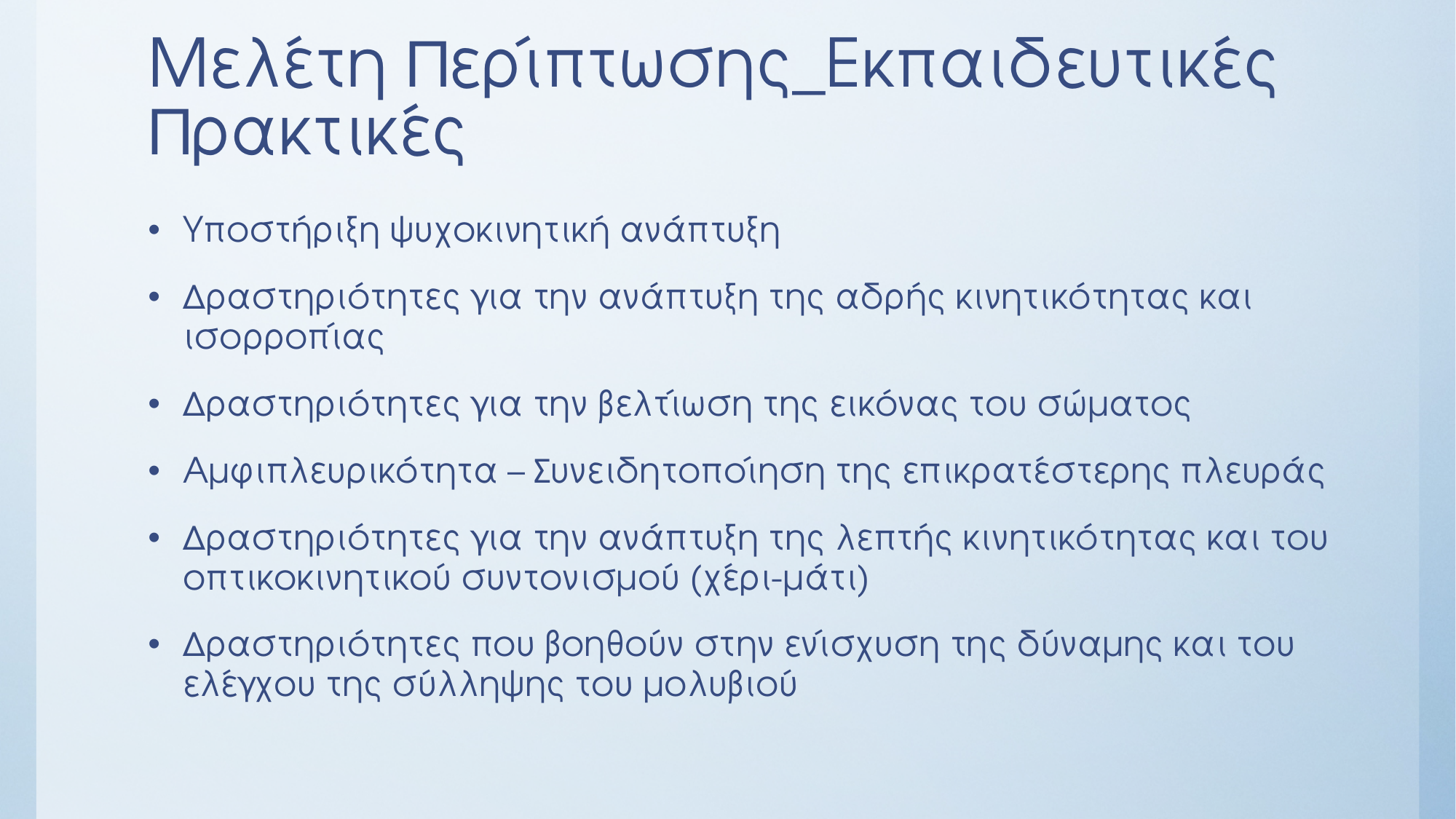

# Μελέτη Περίπτωσης_Εκπαιδευτικές Πρακτικές
Υποστήριξη ψυχοκινητική ανάπτυξη
Δραστηριότητες για την ανάπτυξη της αδρής κινητικότητας και ισορροπίας
Δραστηριότητες για την βελτίωση της εικόνας του σώματος
Αμφιπλευρικότητα – Συνειδητοποίηση της επικρατέστερης πλευράς
Δραστηριότητες για την ανάπτυξη της λεπτής κινητικότητας και του οπτικοκινητικού συντονισμού (χέρι-μάτι)
Δραστηριότητες που βοηθούν στην ενίσχυση της δύναμης και του ελέγχου της σύλληψης του μολυβιού